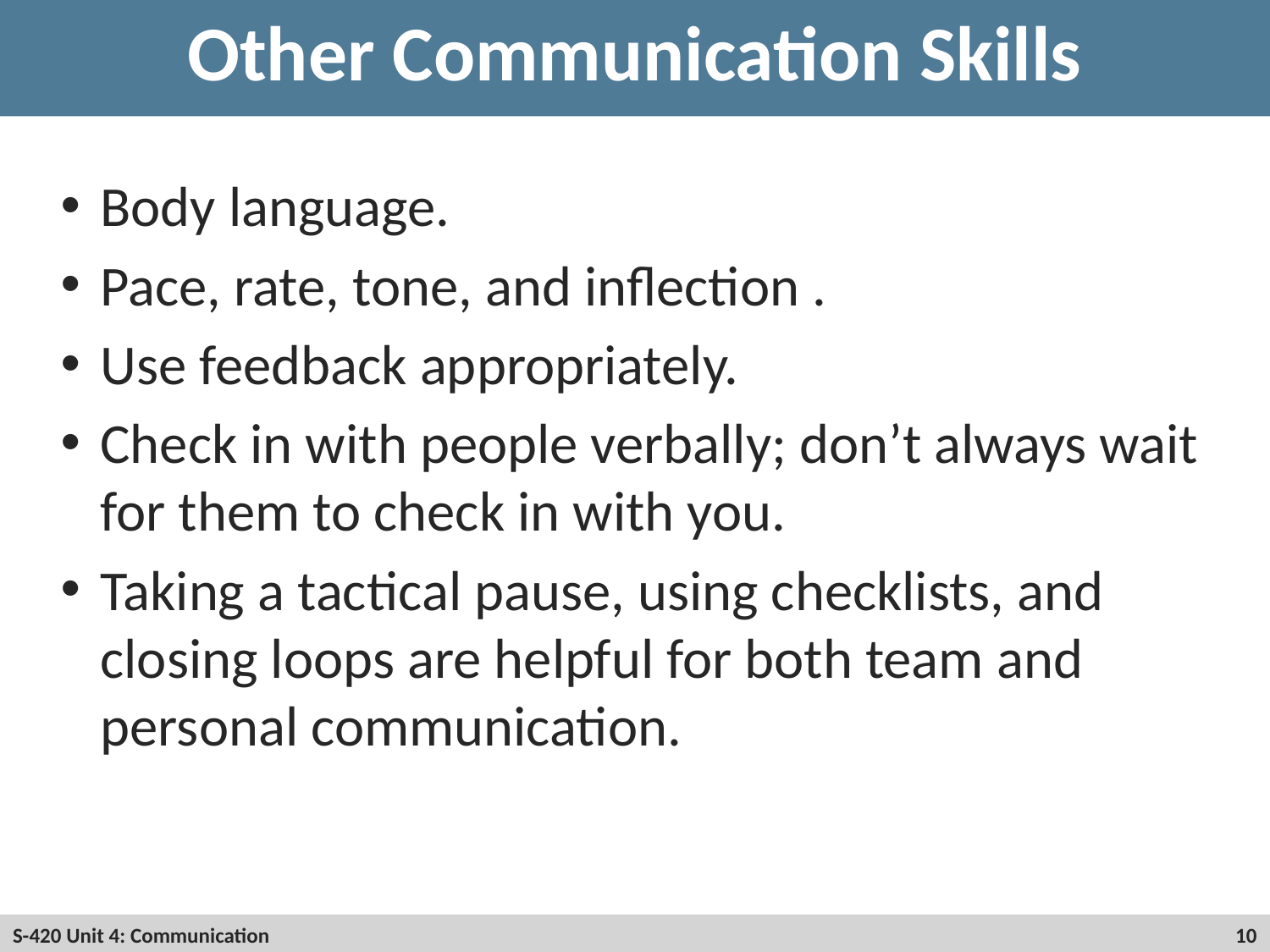

# Other Communication Skills
Body language.
Pace, rate, tone, and inflection .
Use feedback appropriately.
Check in with people verbally; don’t always wait for them to check in with you.
Taking a tactical pause, using checklists, and closing loops are helpful for both team and personal communication.